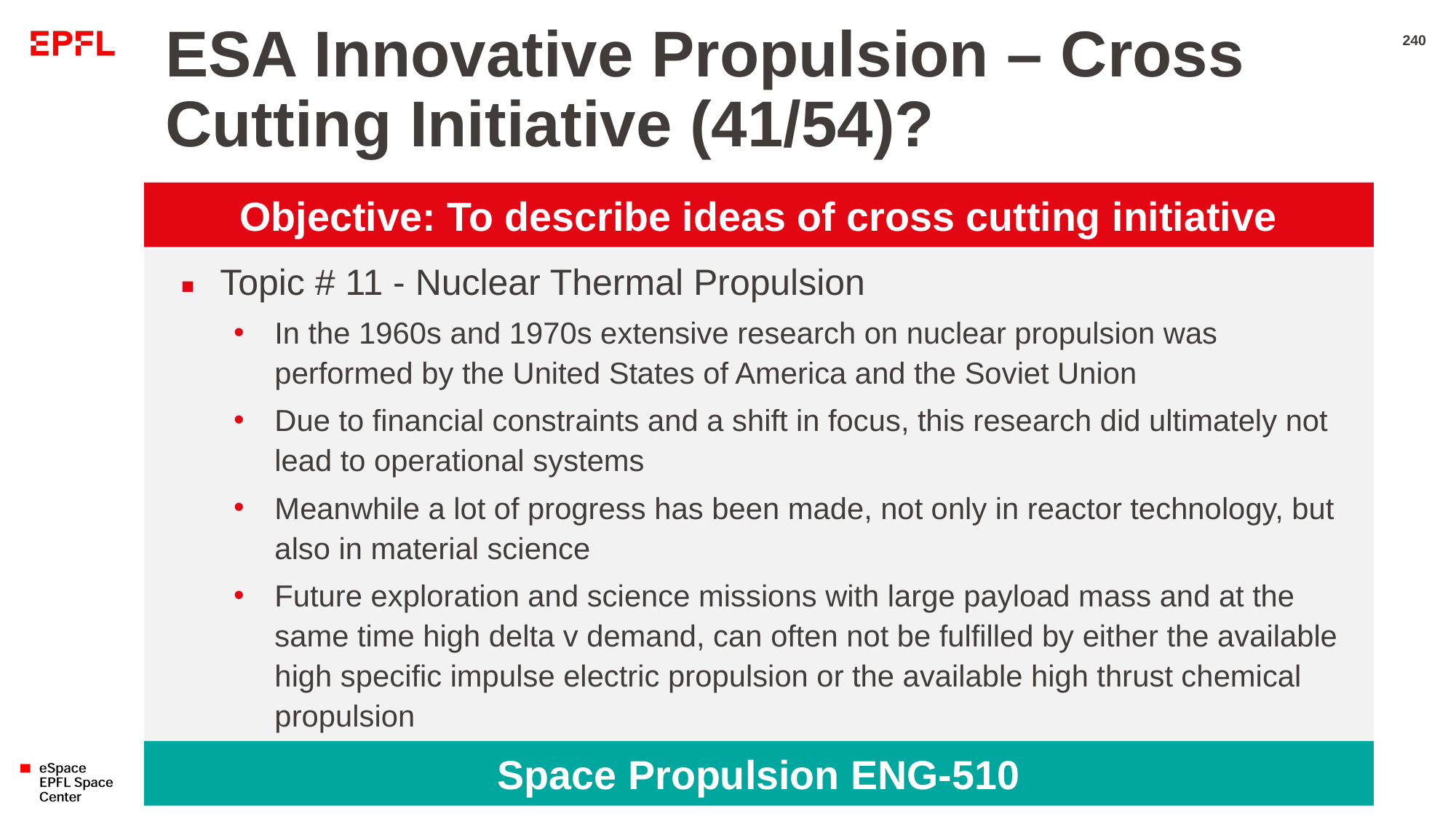

# ESA Innovative Propulsion – Cross Cutting Initiative (41/54)?
240
Objective: To describe ideas of cross cutting initiative
Topic # 11 - Nuclear Thermal Propulsion
In the 1960s and 1970s extensive research on nuclear propulsion was performed by the United States of America and the Soviet Union
Due to financial constraints and a shift in focus, this research did ultimately not lead to operational systems
Meanwhile a lot of progress has been made, not only in reactor technology, but also in material science
Future exploration and science missions with large payload mass and at the same time high delta v demand, can often not be fulfilled by either the available high specific impulse electric propulsion or the available high thrust chemical propulsion
Space Propulsion ENG-510